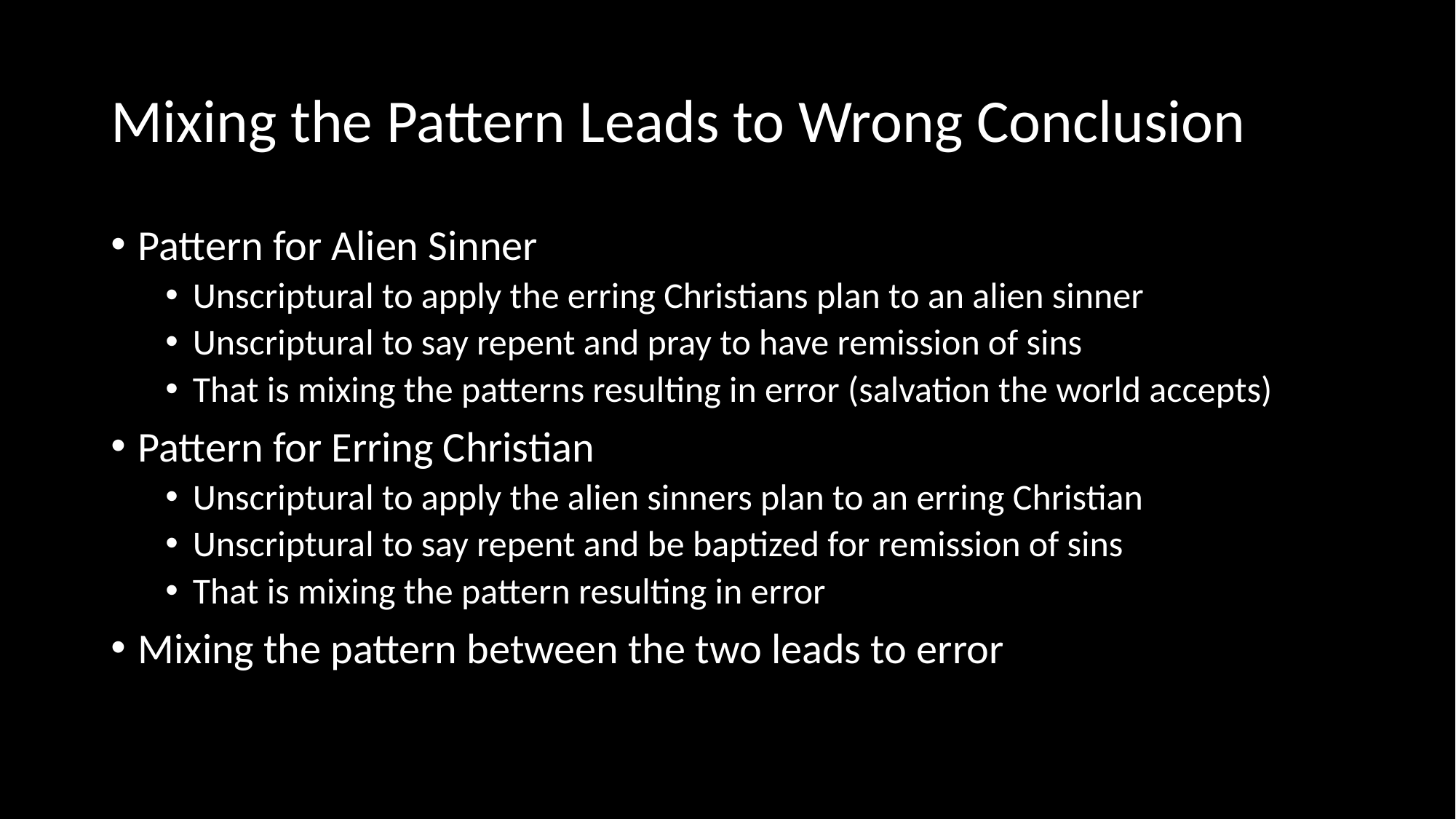

# Mixing the Pattern Leads to Wrong Conclusion
Pattern for Alien Sinner
Unscriptural to apply the erring Christians plan to an alien sinner
Unscriptural to say repent and pray to have remission of sins
That is mixing the patterns resulting in error (salvation the world accepts)
Pattern for Erring Christian
Unscriptural to apply the alien sinners plan to an erring Christian
Unscriptural to say repent and be baptized for remission of sins
That is mixing the pattern resulting in error
Mixing the pattern between the two leads to error